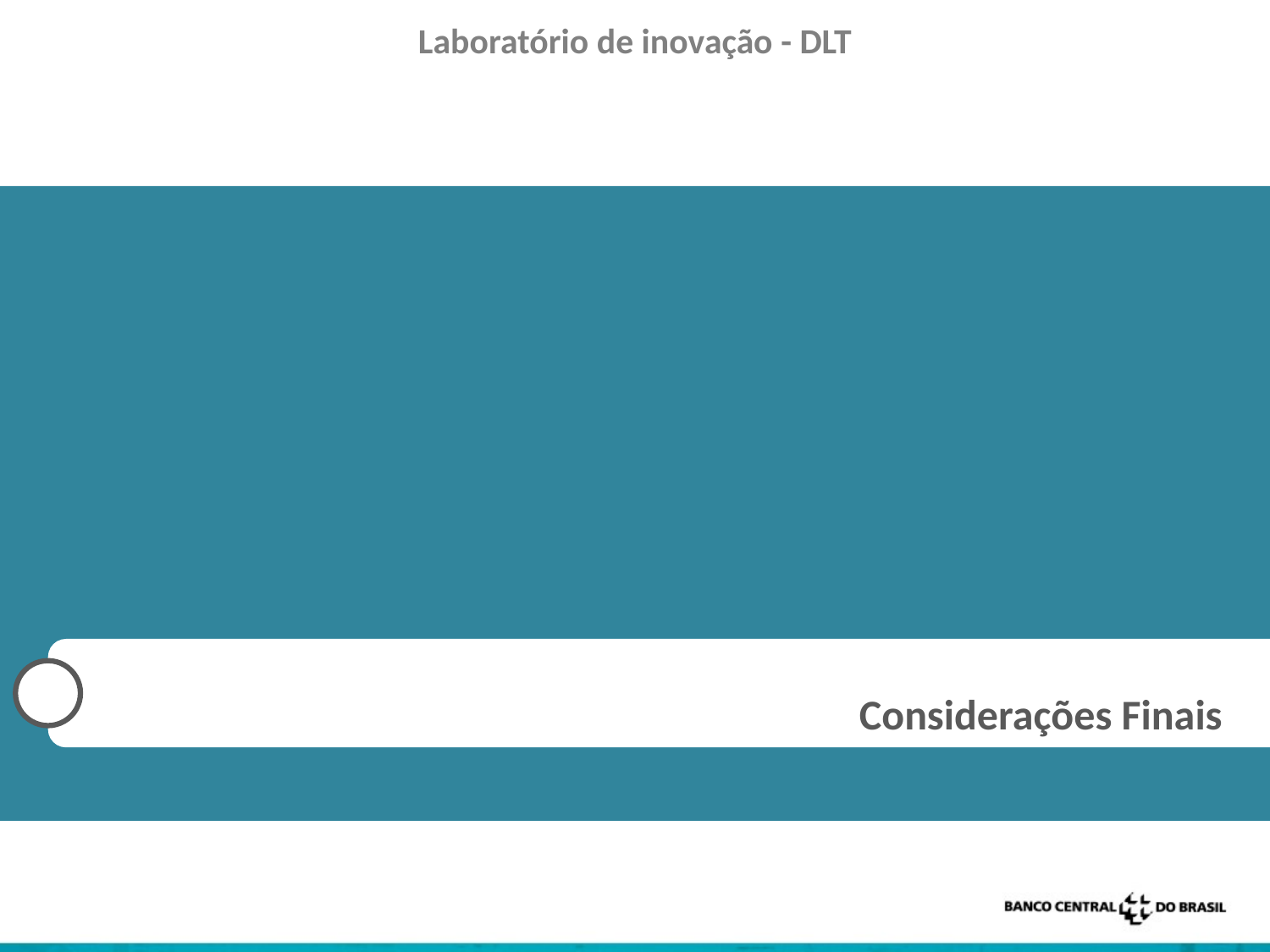

Laboratório de inovação - DLT

Considerações Finais